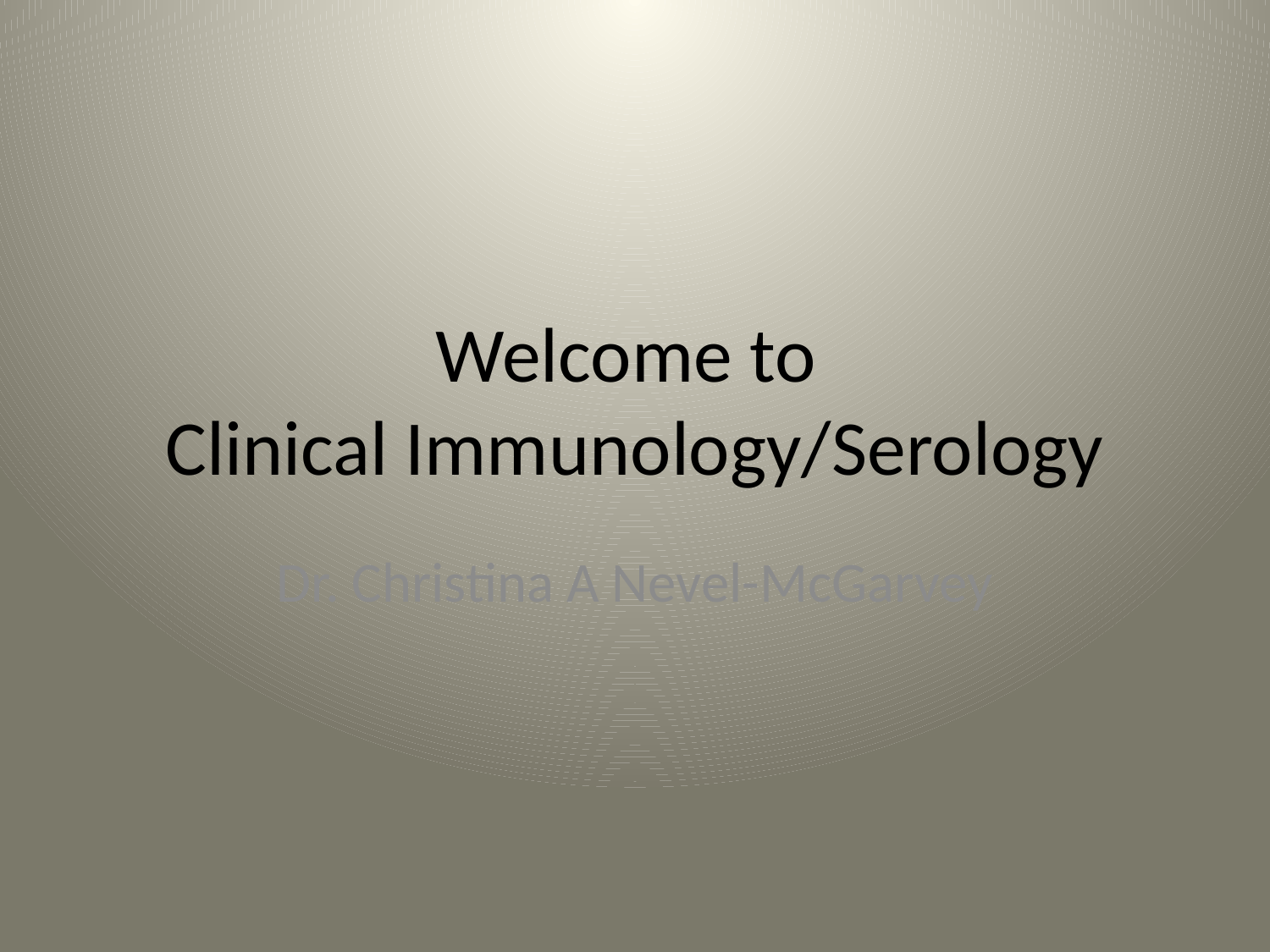

# Welcome to Clinical Immunology/Serology
Dr. Christina A Nevel-McGarvey